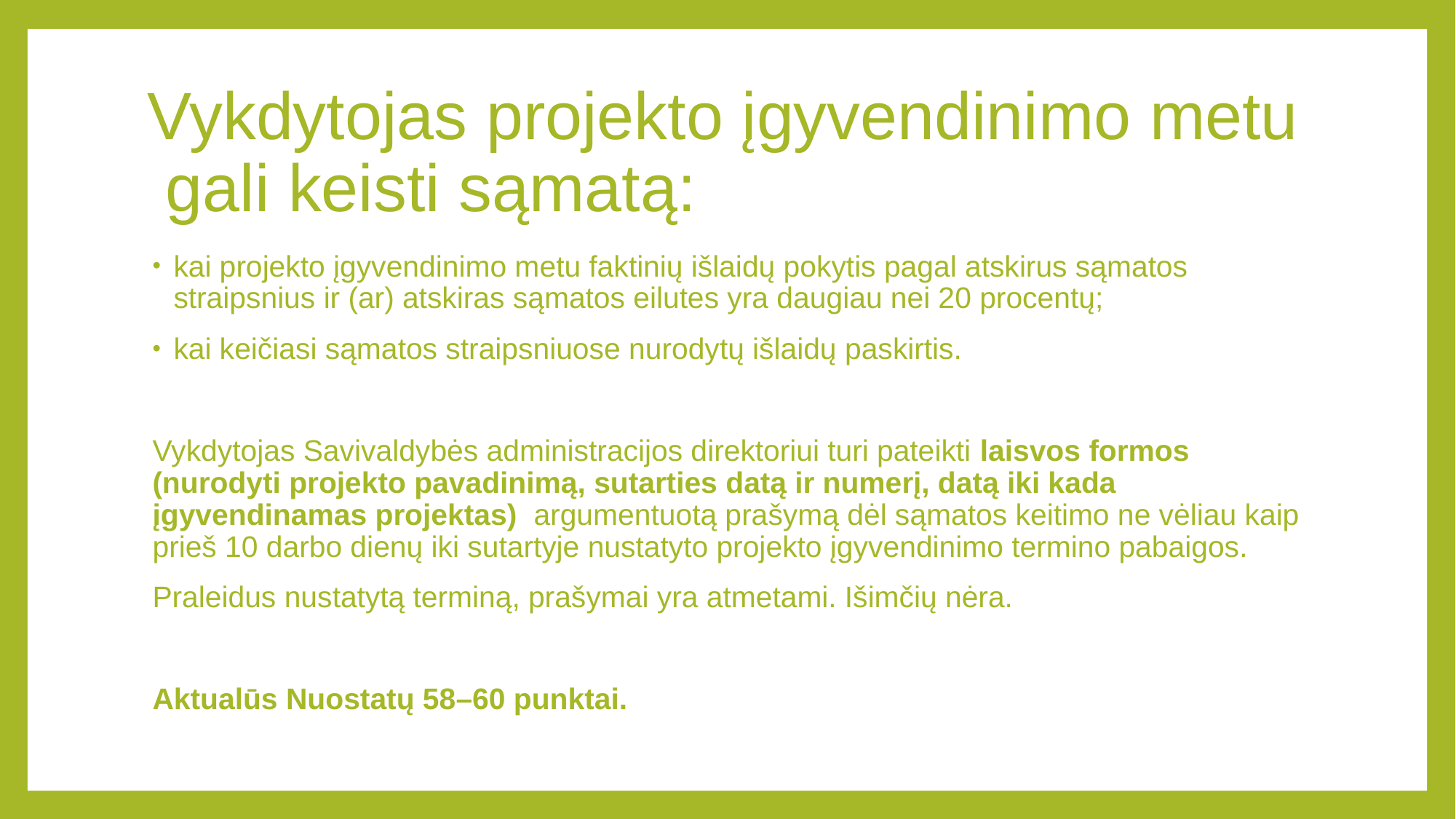

# Vykdytojas projekto įgyvendinimo metu  gali keisti sąmatą:
kai projekto įgyvendinimo metu faktinių išlaidų pokytis pagal atskirus sąmatos straipsnius ir (ar) atskiras sąmatos eilutes yra daugiau nei 20 procentų;
kai keičiasi sąmatos straipsniuose nurodytų išlaidų paskirtis.

Vykdytojas Savivaldybės administracijos direktoriui turi pateikti laisvos formos (nurodyti projekto pavadinimą, sutarties datą ir numerį, datą iki kada įgyvendinamas projektas)  argumentuotą prašymą dėl sąmatos keitimo ne vėliau kaip prieš 10 darbo dienų iki sutartyje nustatyto projekto įgyvendinimo termino pabaigos.
Praleidus nustatytą terminą, prašymai yra atmetami. Išimčių nėra.

Aktualūs Nuostatų 58–60 punktai.